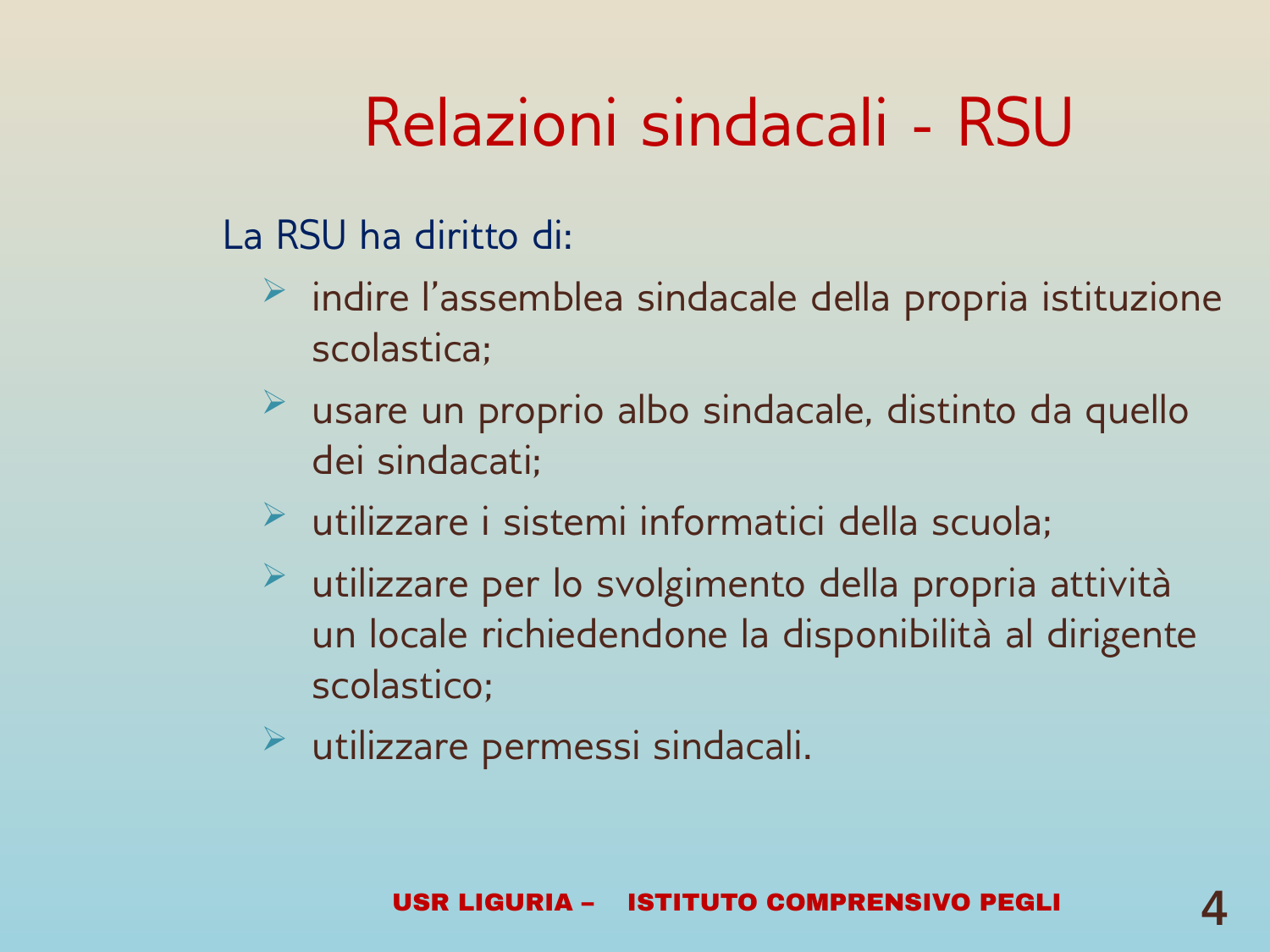

# Relazioni sindacali - RSU
La RSU ha diritto di:
indire l’assemblea sindacale della propria istituzione scolastica;
usare un proprio albo sindacale, distinto da quello dei sindacati;
utilizzare i sistemi informatici della scuola;
utilizzare per lo svolgimento della propria attività un locale richiedendone la disponibilità al dirigente scolastico;
utilizzare permessi sindacali.
USR LIGURIA –    ISTITUTO COMPRENSIVO PEGLI
4